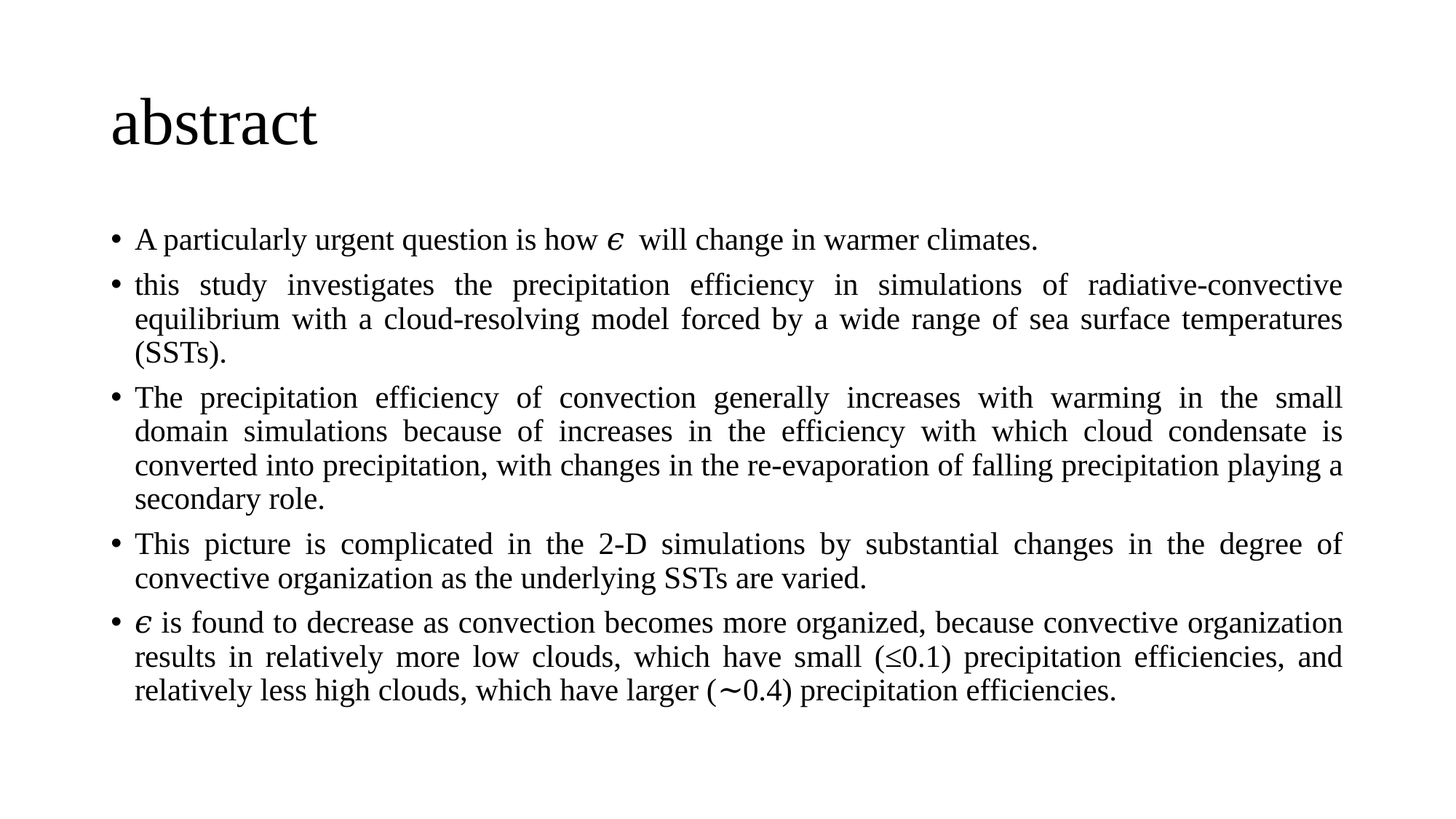

# abstract
A particularly urgent question is how 𝜖 will change in warmer climates.
this study investigates the precipitation efficiency in simulations of radiative-convective equilibrium with a cloud-resolving model forced by a wide range of sea surface temperatures (SSTs).
The precipitation efficiency of convection generally increases with warming in the small domain simulations because of increases in the efficiency with which cloud condensate is converted into precipitation, with changes in the re-evaporation of falling precipitation playing a secondary role.
This picture is complicated in the 2-D simulations by substantial changes in the degree of convective organization as the underlying SSTs are varied.
𝜖 is found to decrease as convection becomes more organized, because convective organization results in relatively more low clouds, which have small (≤0.1) precipitation efficiencies, and relatively less high clouds, which have larger (∼0.4) precipitation efficiencies.